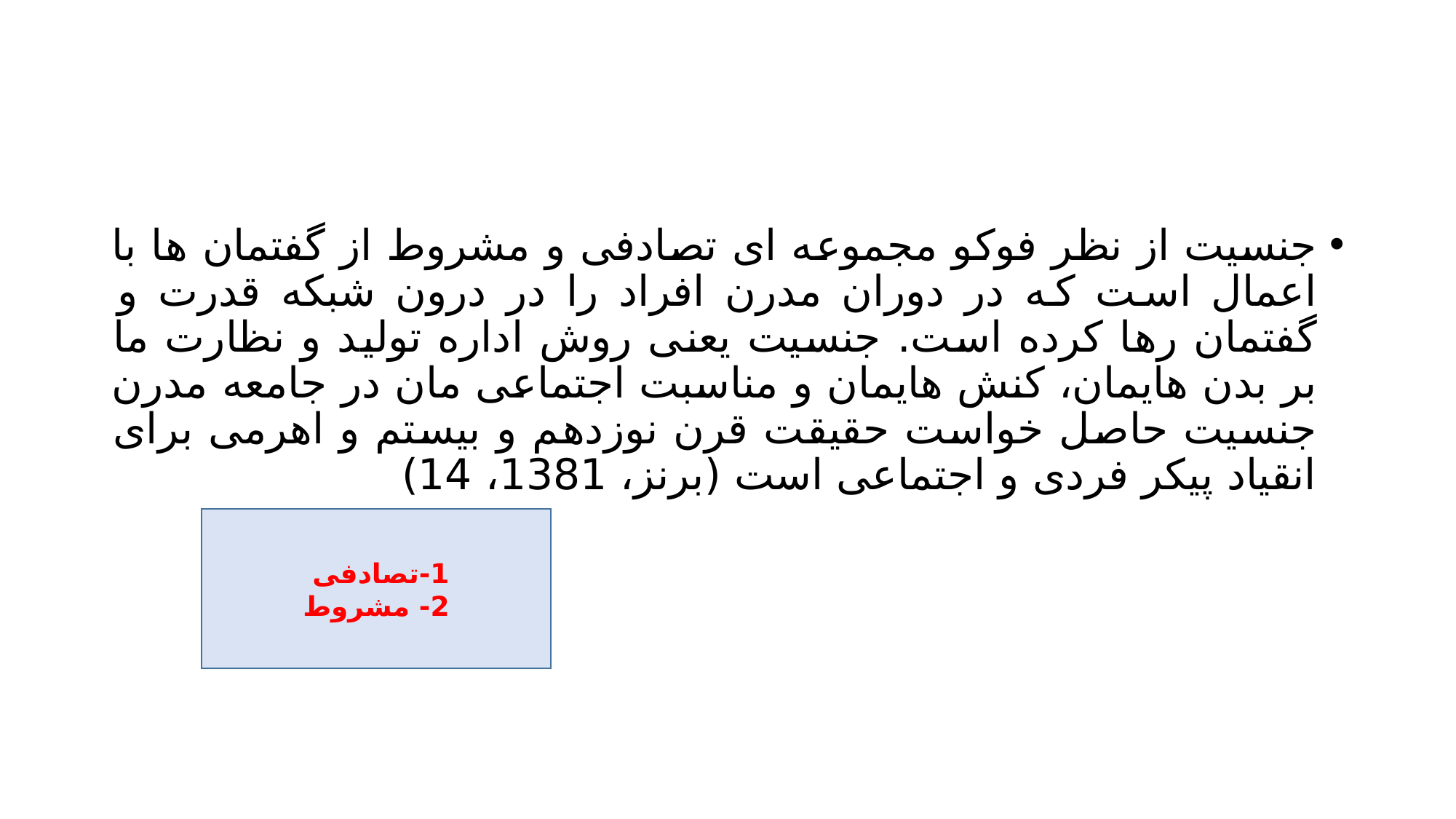

#
جنسیت از نظر فوکو مجموعه ای تصادفی و مشروط از گفتمان ها با اعمال است که در دوران مدرن افراد را در درون شبکه قدرت و گفتمان رها کرده است. جنسیت یعنی روش اداره تولید و نظارت ما بر بدن هایمان، کنش هایمان و مناسبت اجتماعی مان در جامعه مدرن جنسیت حاصل خواست حقیقت قرن نوزدهم و بیستم و اهرمی برای انقیاد پیکر فردی و اجتماعی است (برنز، 1381، 14)
1-تصادفی
2- مشروط